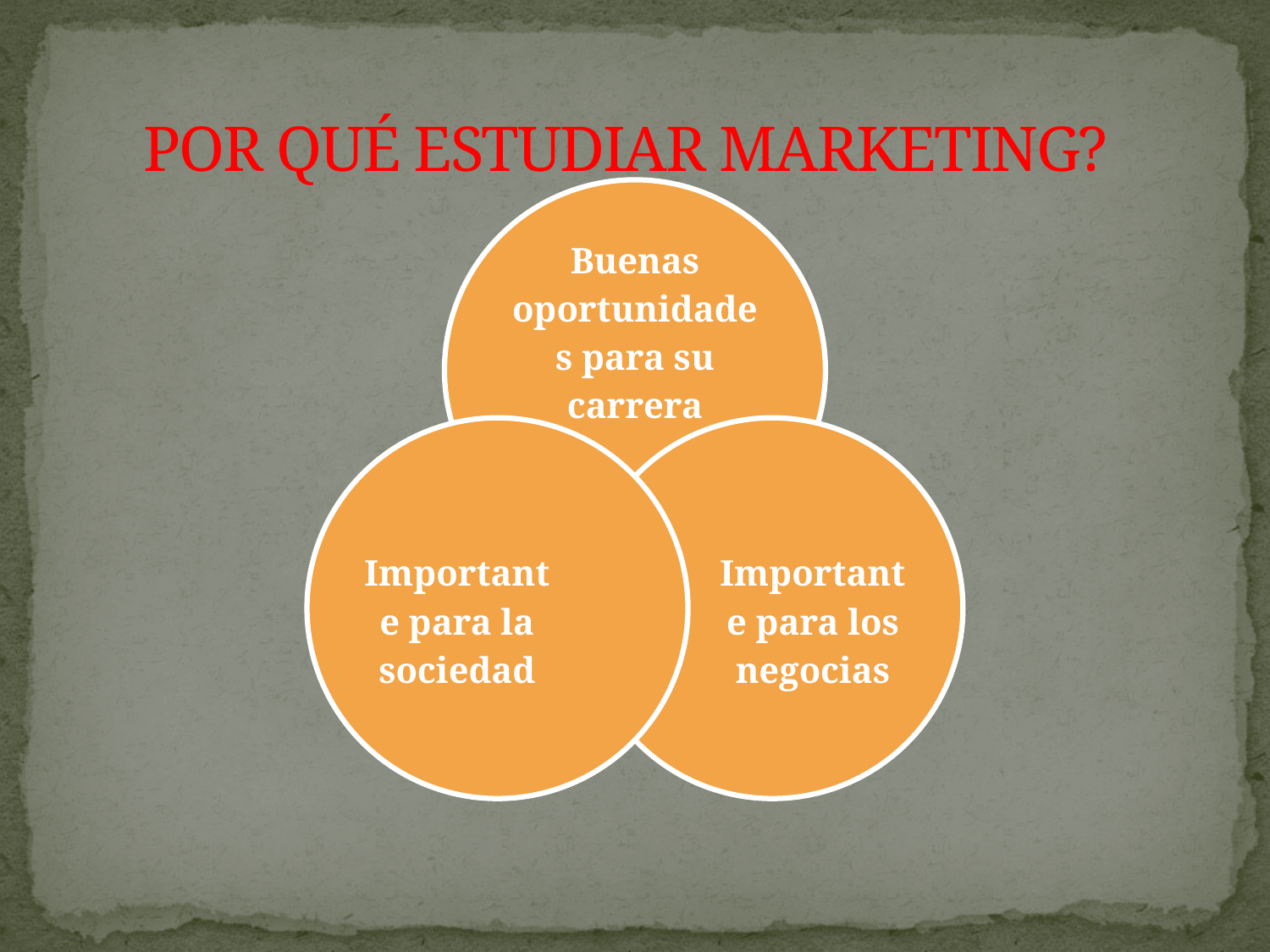

# POR QUÉ ESTUDIAR MARKETING?
Buenas oportunidades para su carrera
Importante para los negocias
Importante para la sociedad